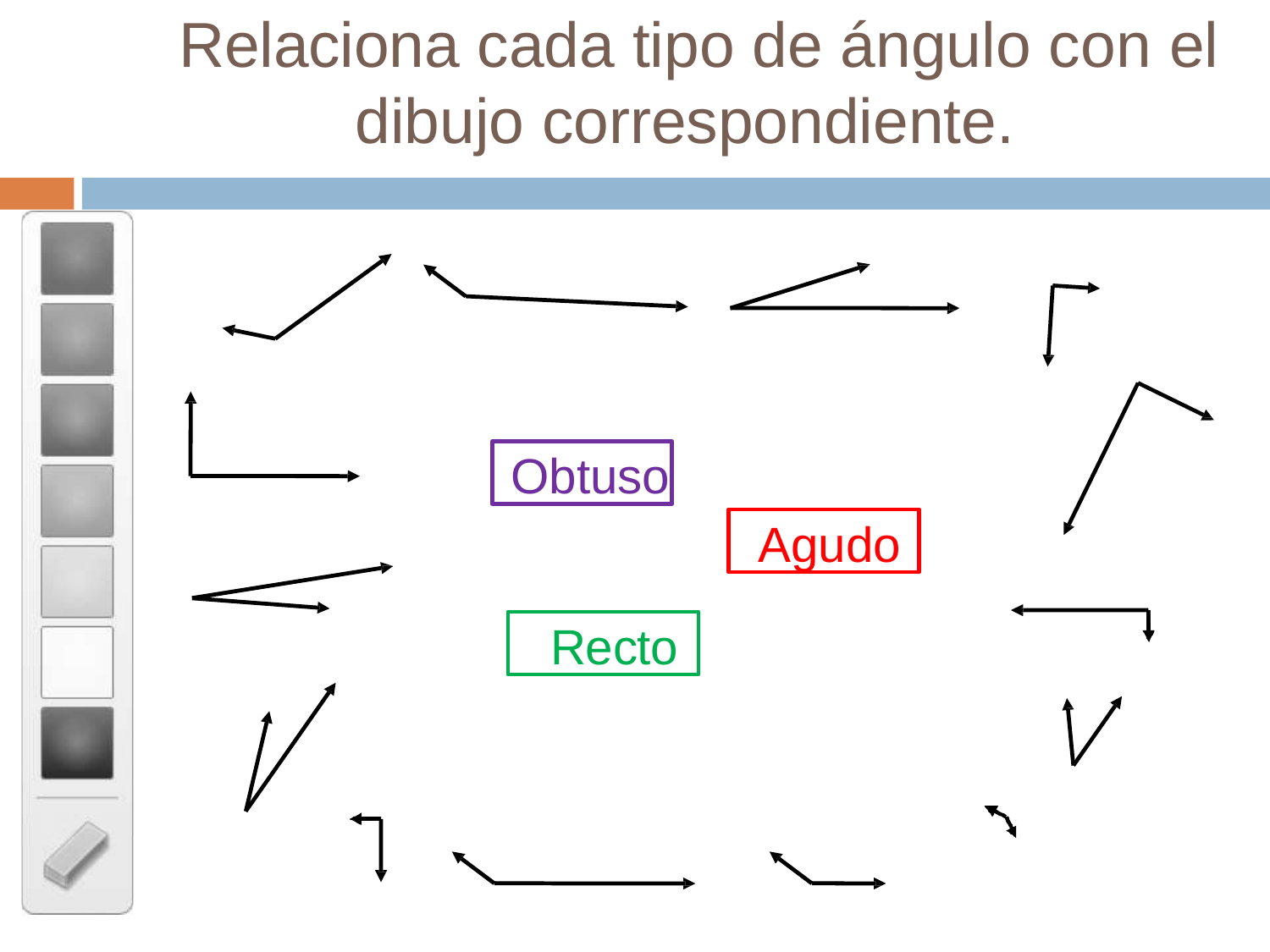

# Relaciona cada tipo de ángulo con el  dibujo correspondiente.

Obtuso

Agudo

Recto